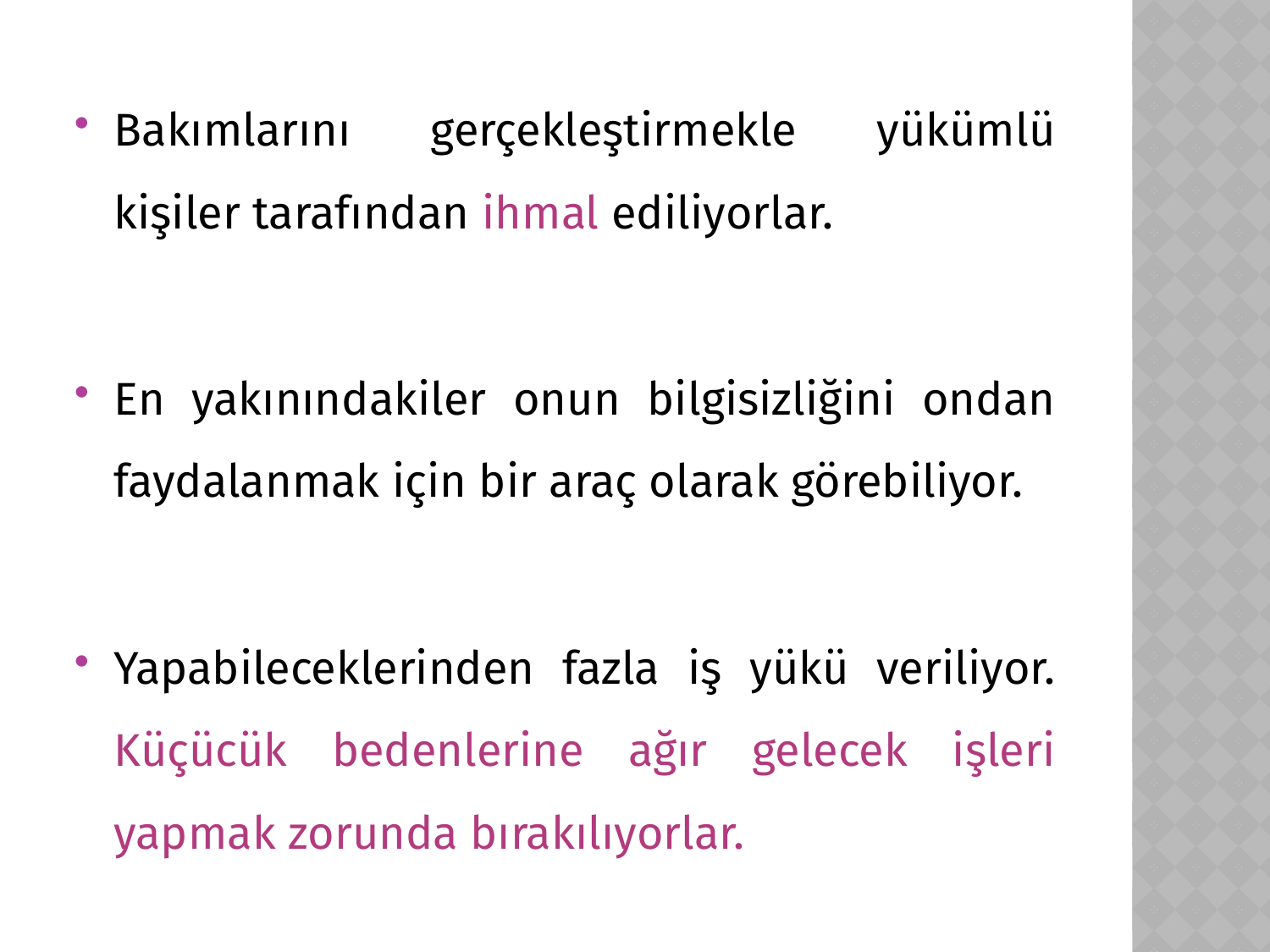

Bakımlarını gerçekleştirmekle yükümlü kişiler tarafından ihmal ediliyorlar.

En yakınındakiler onun bilgisizliğini ondan faydalanmak için bir araç olarak görebiliyor.

Yapabileceklerinden fazla iş yükü veriliyor. Küçücük bedenlerine ağır gelecek işleri yapmak zorunda bırakılıyorlar.